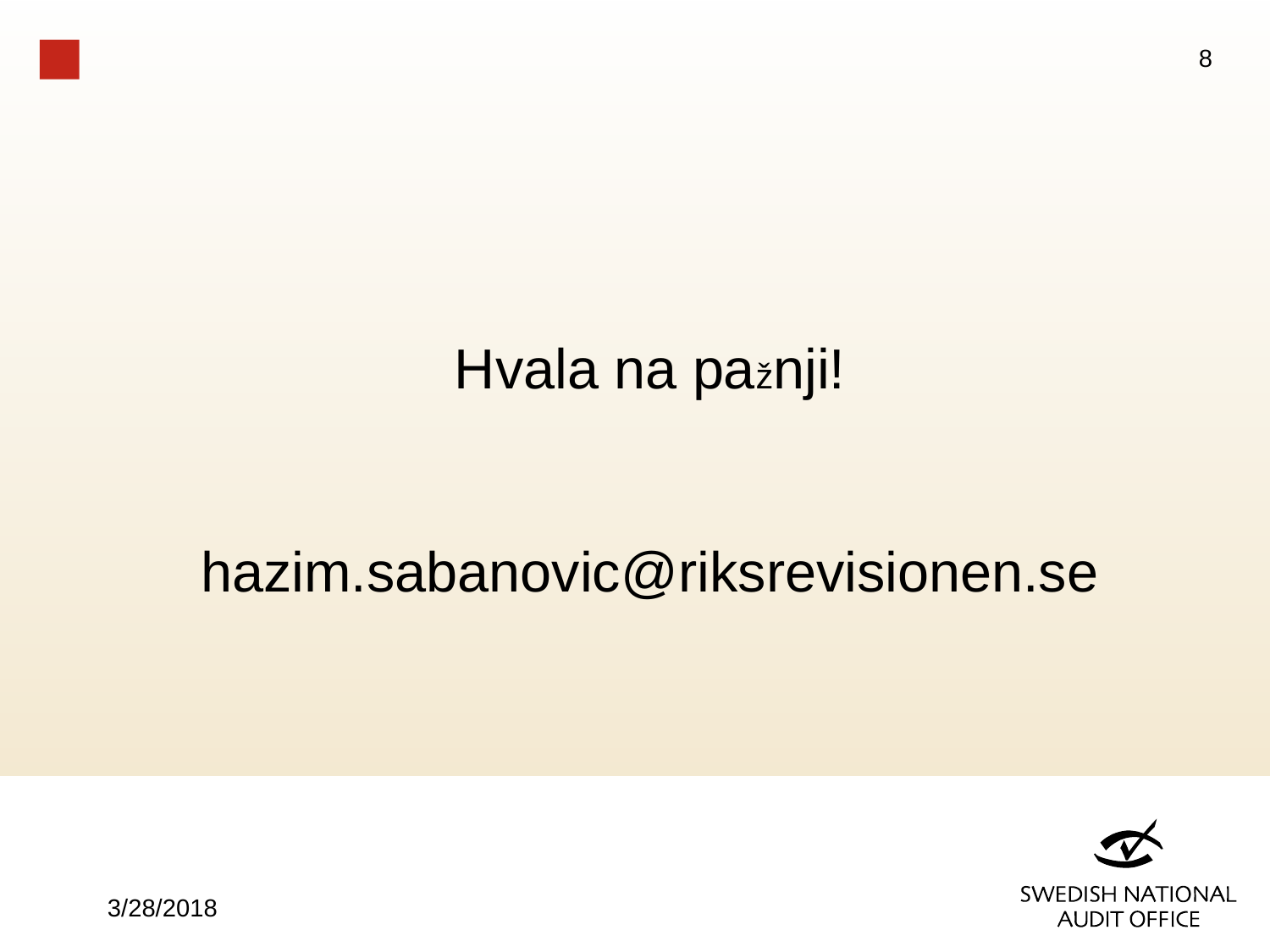

8
# Hvala na pažnji! hazim.sabanovic@riksrevisionen.se
3/28/2018